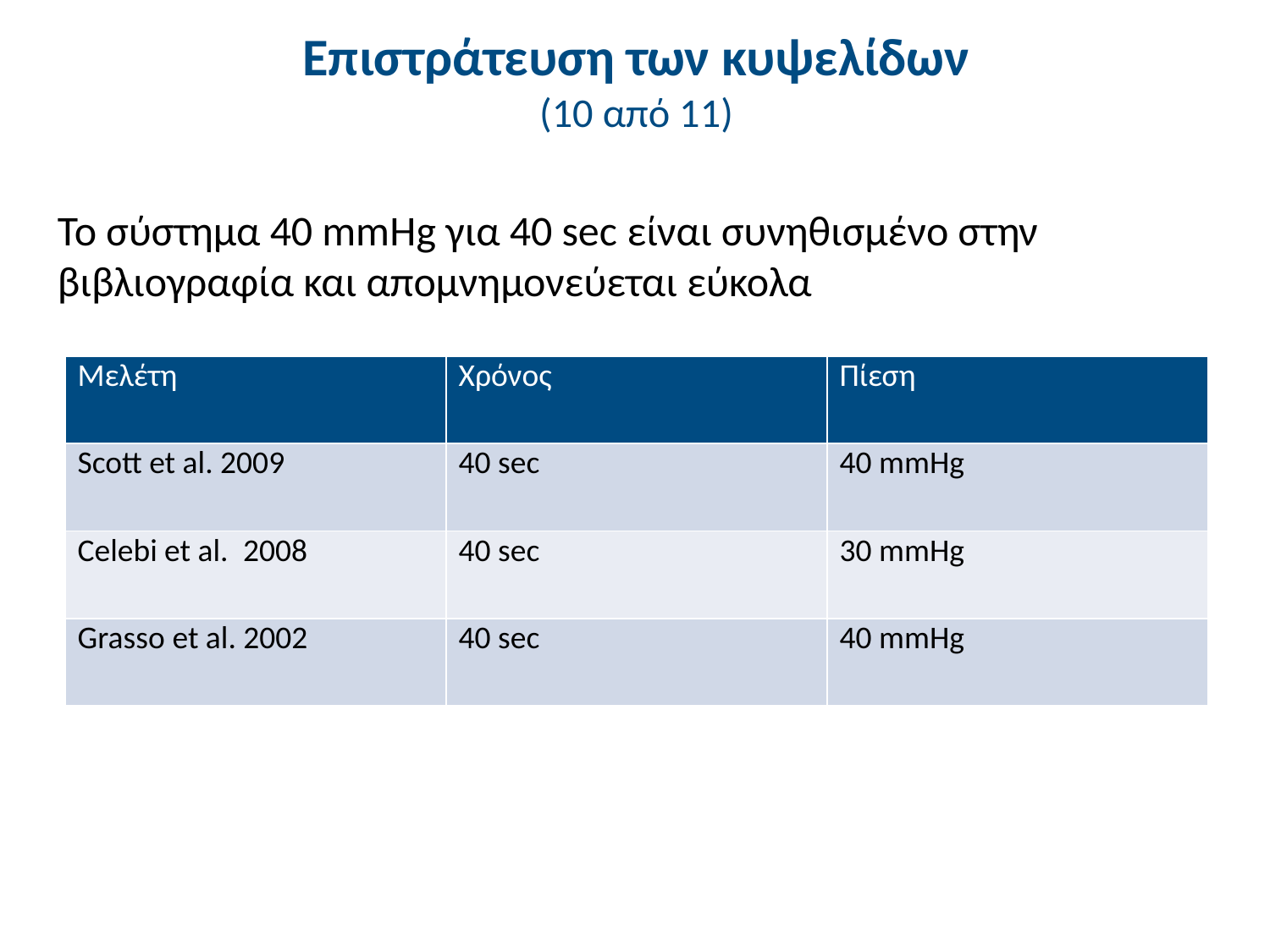

# Επιστράτευση των κυψελίδων (10 από 11)
Το σύστημα 40 mmHg για 40 sec είναι συνηθισμένο στην βιβλιογραφία και απομνημονεύεται εύκολα
| Μελέτη | Χρόνος | Πίεση |
| --- | --- | --- |
| Scott et al. 2009 | 40 sec | 40 mmHg |
| Celebi et al. 2008 | 40 sec | 30 mmHg |
| Grasso et al. 2002 | 40 sec | 40 mmHg |